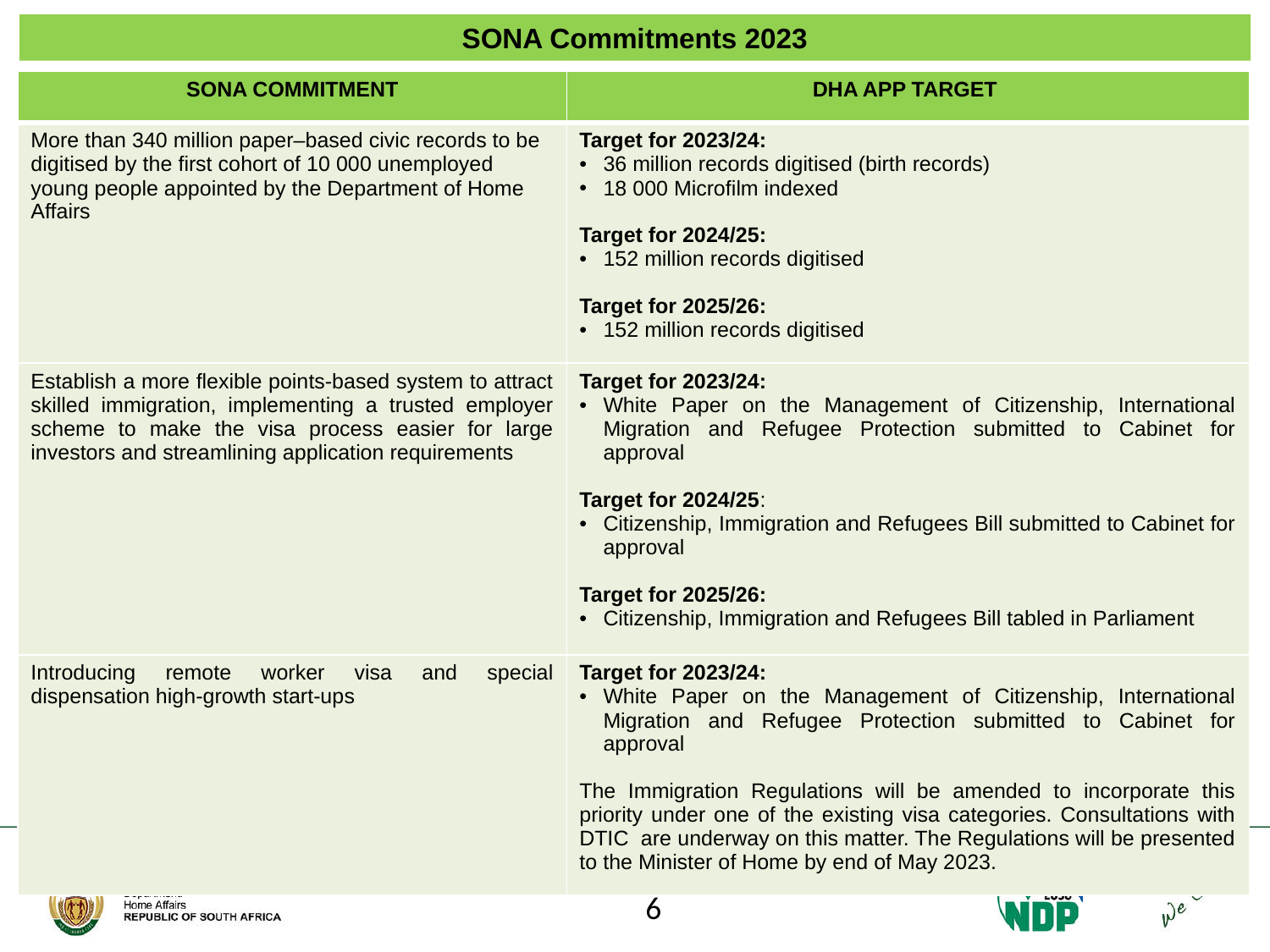

SONA Commitments 2023
DHA Contribution to MTSF 2014 to 2019
| SONA COMMITMENT | DHA APP TARGET |
| --- | --- |
| More than 340 million paper–based civic records to be digitised by the first cohort of 10 000 unemployed young people appointed by the Department of Home Affairs | Target for 2023/24: 36 million records digitised (birth records) 18 000 Microfilm indexed Target for 2024/25: 152 million records digitised   Target for 2025/26: 152 million records digitised |
| Establish a more flexible points-based system to attract skilled immigration, implementing a trusted employer scheme to make the visa process easier for large investors and streamlining application requirements | Target for 2023/24: White Paper on the Management of Citizenship, International Migration and Refugee Protection submitted to Cabinet for approval   Target for 2024/25: Citizenship, Immigration and Refugees Bill submitted to Cabinet for approval   Target for 2025/26: Citizenship, Immigration and Refugees Bill tabled in Parliament |
| Introducing remote worker visa and special dispensation high-growth start-ups | Target for 2023/24: White Paper on the Management of Citizenship, International Migration and Refugee Protection submitted to Cabinet for approval   The Immigration Regulations will be amended to incorporate this priority under one of the existing visa categories. Consultations with DTIC are underway on this matter. The Regulations will be presented to the Minister of Home by end of May 2023. |

6